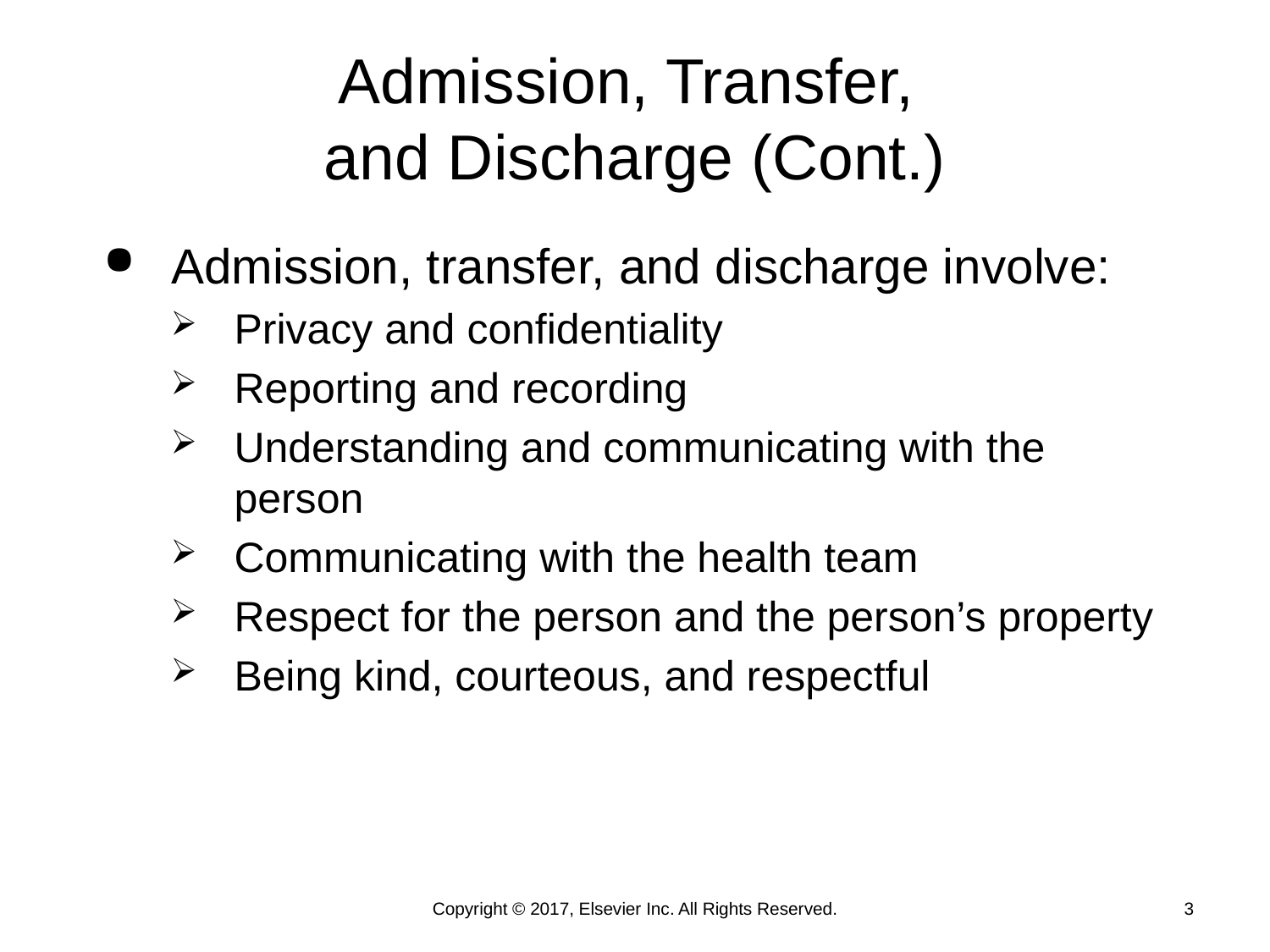

# Admission, Transfer, and Discharge (Cont.)
Admission, transfer, and discharge involve:
Privacy and confidentiality
Reporting and recording
Understanding and communicating with the person
Communicating with the health team
Respect for the person and the person’s property
Being kind, courteous, and respectful
Copyright © 2017, Elsevier Inc. All Rights Reserved.
3